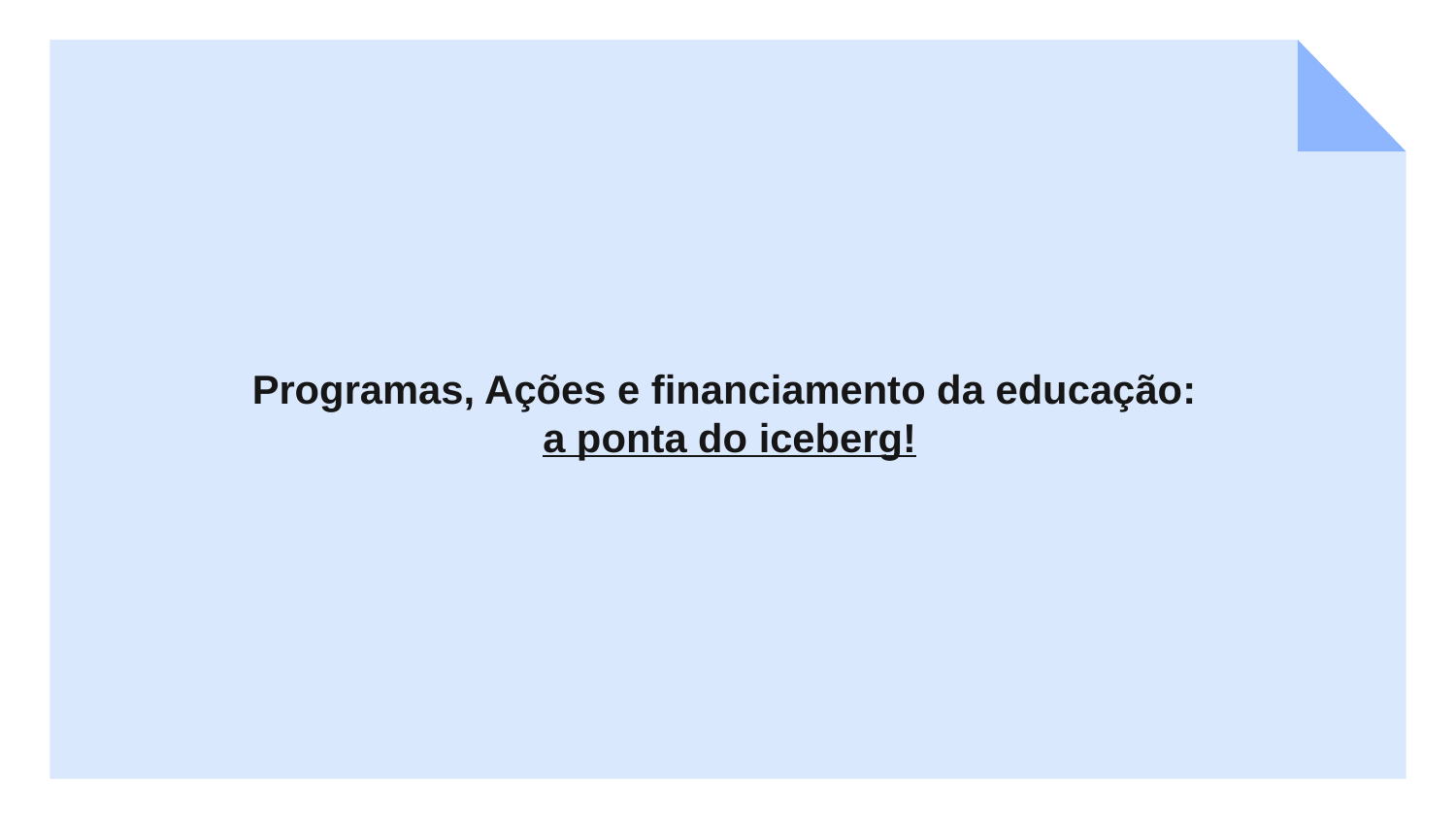

# Programas, Ações e financiamento da educação: a ponta do iceberg!